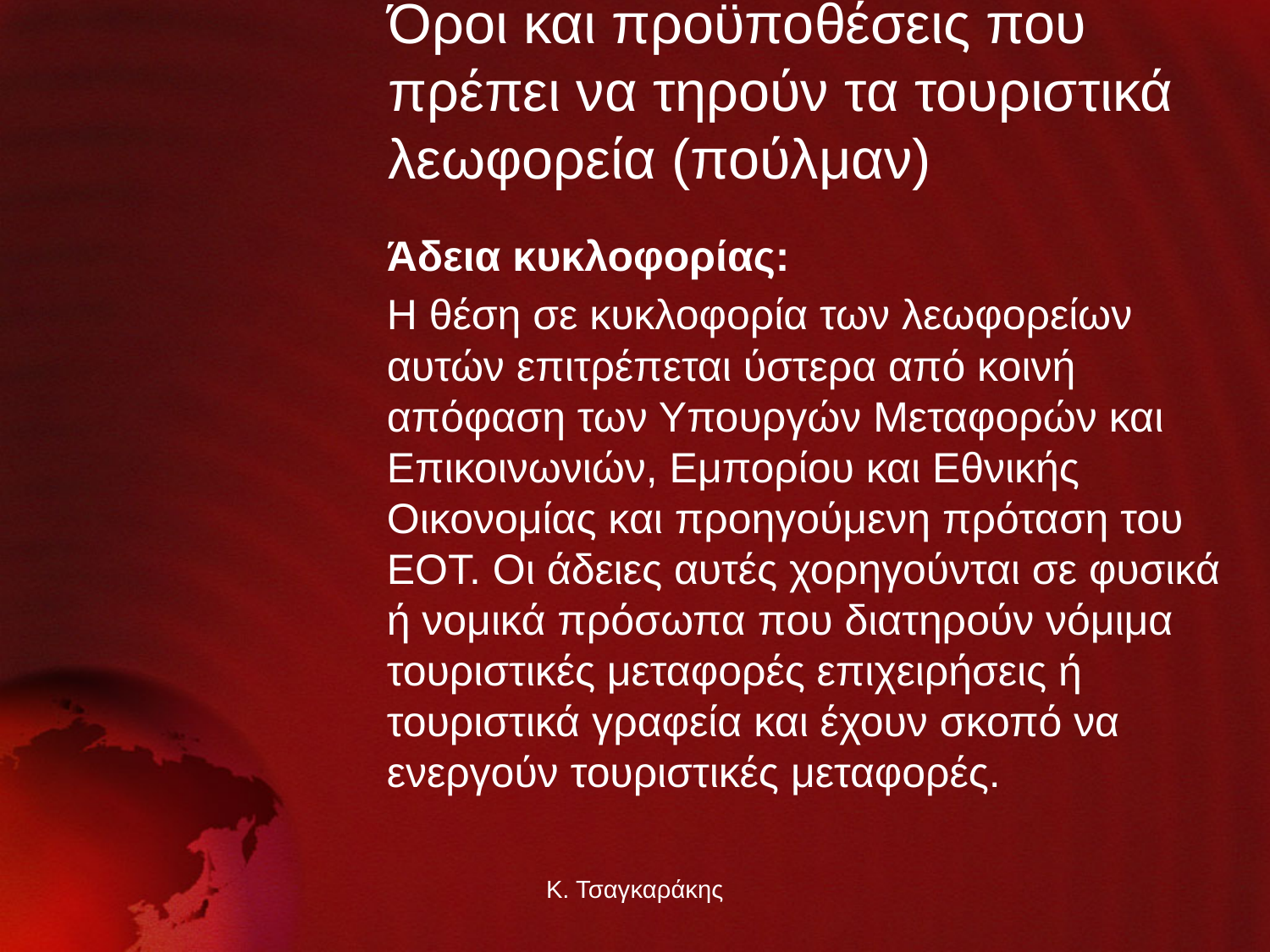

# Όροι και προϋποθέσεις που πρέπει να τηρούν τα τουριστικά λεωφορεία (πούλμαν)
Άδεια κυκλοφορίας:
Η θέση σε κυκλοφορία των λεωφορείων αυτών επιτρέπεται ύστερα από κοινή απόφαση των Υπουργών Μεταφορών και Επικοινωνιών, Εμπορίου και Εθνικής Οικονομίας και προηγούμενη πρόταση του ΕΟΤ. Οι άδειες αυτές χορηγούνται σε φυσικά ή νομικά πρόσωπα που διατηρούν νόμιμα τουριστικές μεταφορές επιχειρήσεις ή τουριστικά γραφεία και έχουν σκοπό να ενεργούν τουριστικές μεταφορές.

Κ. Τσαγκαράκης